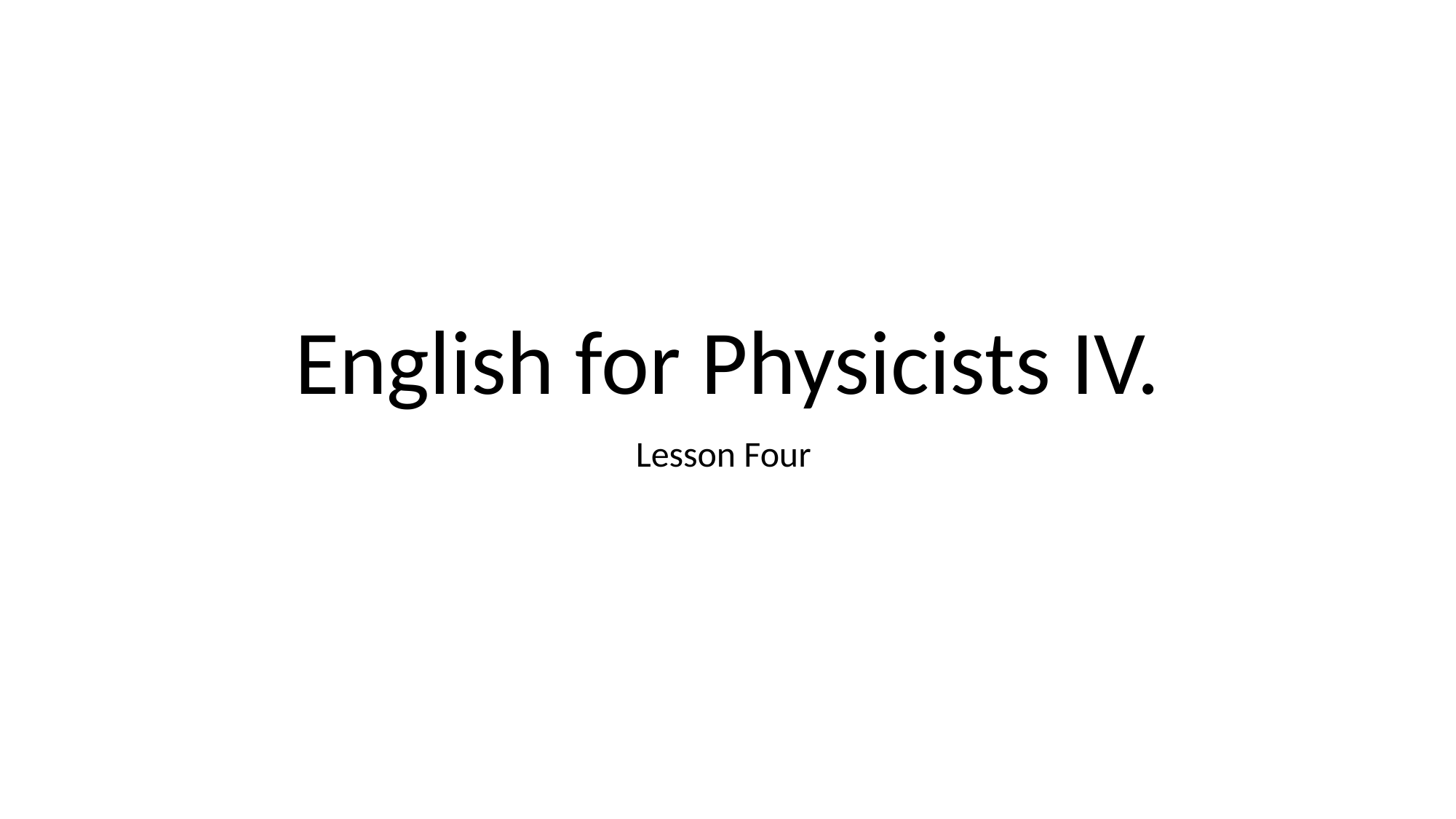

# English for Physicists IV.
Lesson Four